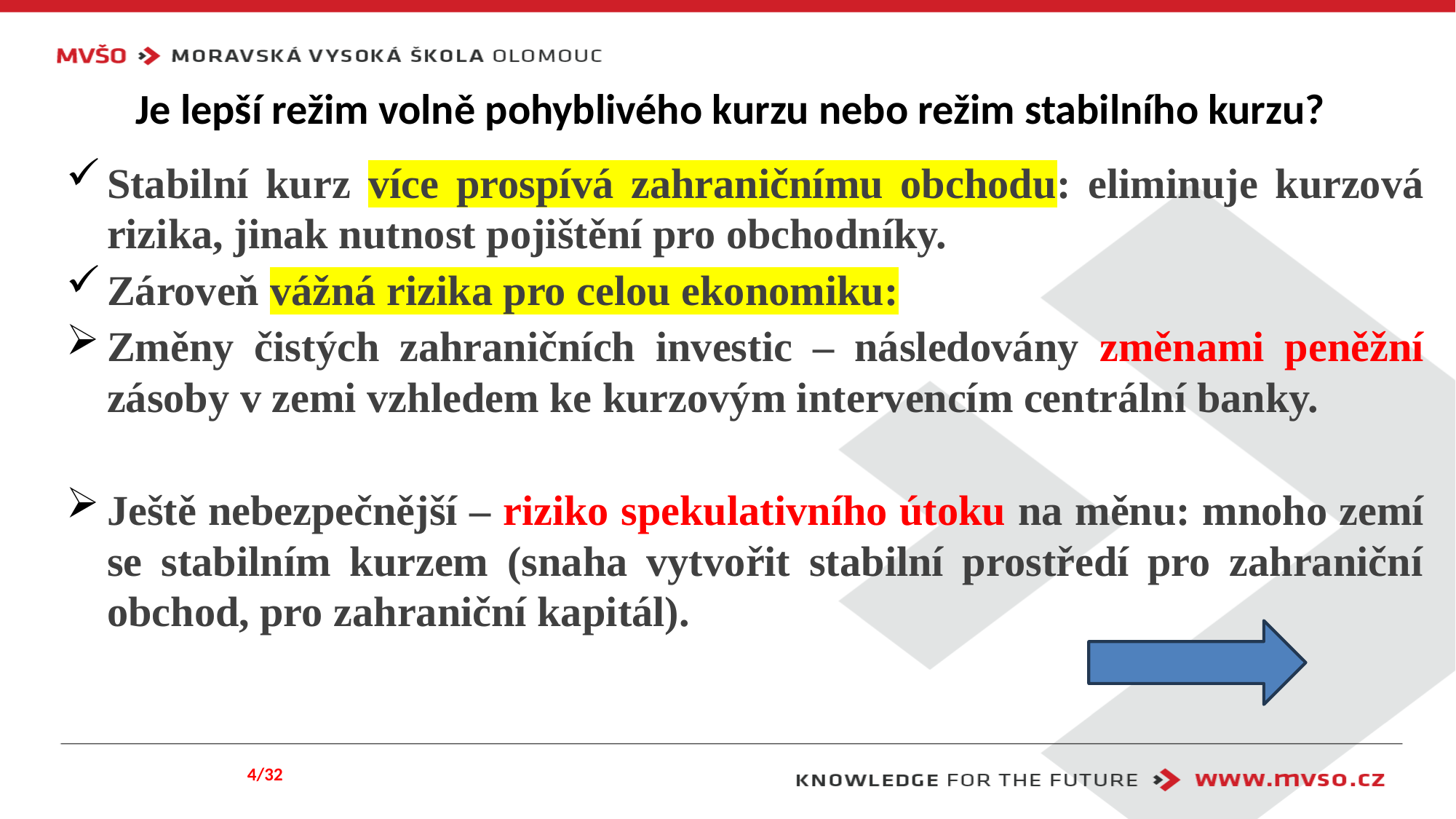

# Je lepší režim volně pohyblivého kurzu nebo režim stabilního kurzu?
Stabilní kurz více prospívá zahraničnímu obchodu: eliminuje kurzová rizika, jinak nutnost pojištění pro obchodníky.
Zároveň vážná rizika pro celou ekonomiku:
Změny čistých zahraničních investic – následovány změnami peněžní zásoby v zemi vzhledem ke kurzovým intervencím centrální banky.

Ještě nebezpečnější – riziko spekulativního útoku na měnu: mnoho zemí se stabilním kurzem (snaha vytvořit stabilní prostředí pro zahraniční obchod, pro zahraniční kapitál).

4/32